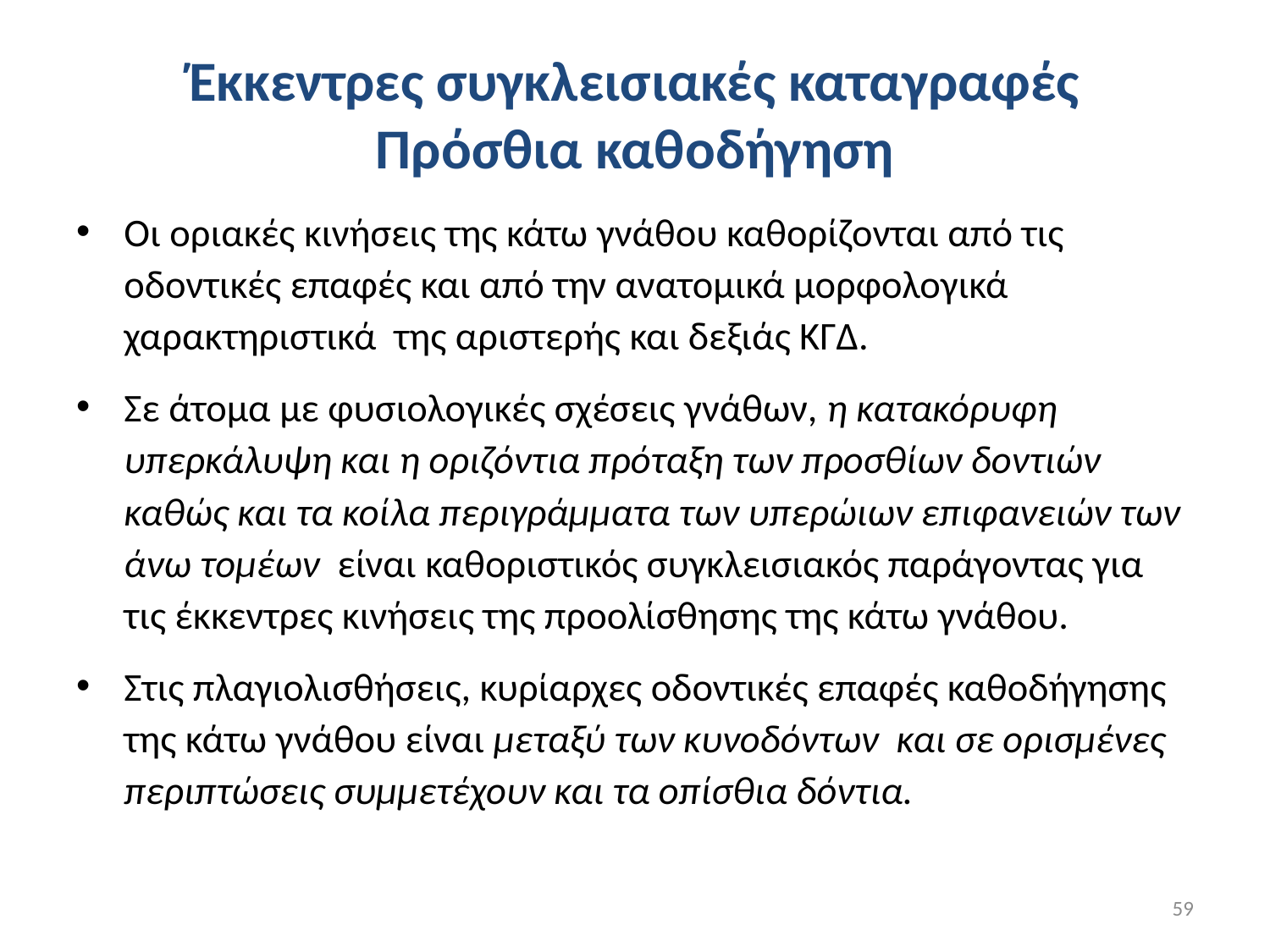

# Έκκεντρες συγκλεισιακές καταγραφές Πρόσθια καθοδήγηση
Οι οριακές κινήσεις της κάτω γνάθου καθορίζονται από τις οδοντικές επαφές και από την ανατομικά μορφολογικά χαρακτηριστικά  της αριστερής και δεξιάς ΚΓΔ.
Σε άτομα με φυσιολογικές σχέσεις γνάθων, η κατακόρυφη υπερκάλυψη και η οριζόντια πρόταξη των προσθίων δοντιών καθώς και τα κοίλα περιγράμματα των υπερώιων επιφανειών των άνω τομέων  είναι καθοριστικός συγκλεισιακός παράγοντας για τις έκκεντρες κινήσεις της προολίσθησης της κάτω γνάθου.
Στις πλαγιολισθήσεις, κυρίαρχες οδοντικές επαφές καθοδήγησης της κάτω γνάθου είναι μεταξύ των κυνοδόντων  και σε ορισμένες περιπτώσεις συμμετέχουν και τα οπίσθια δόντια.

59